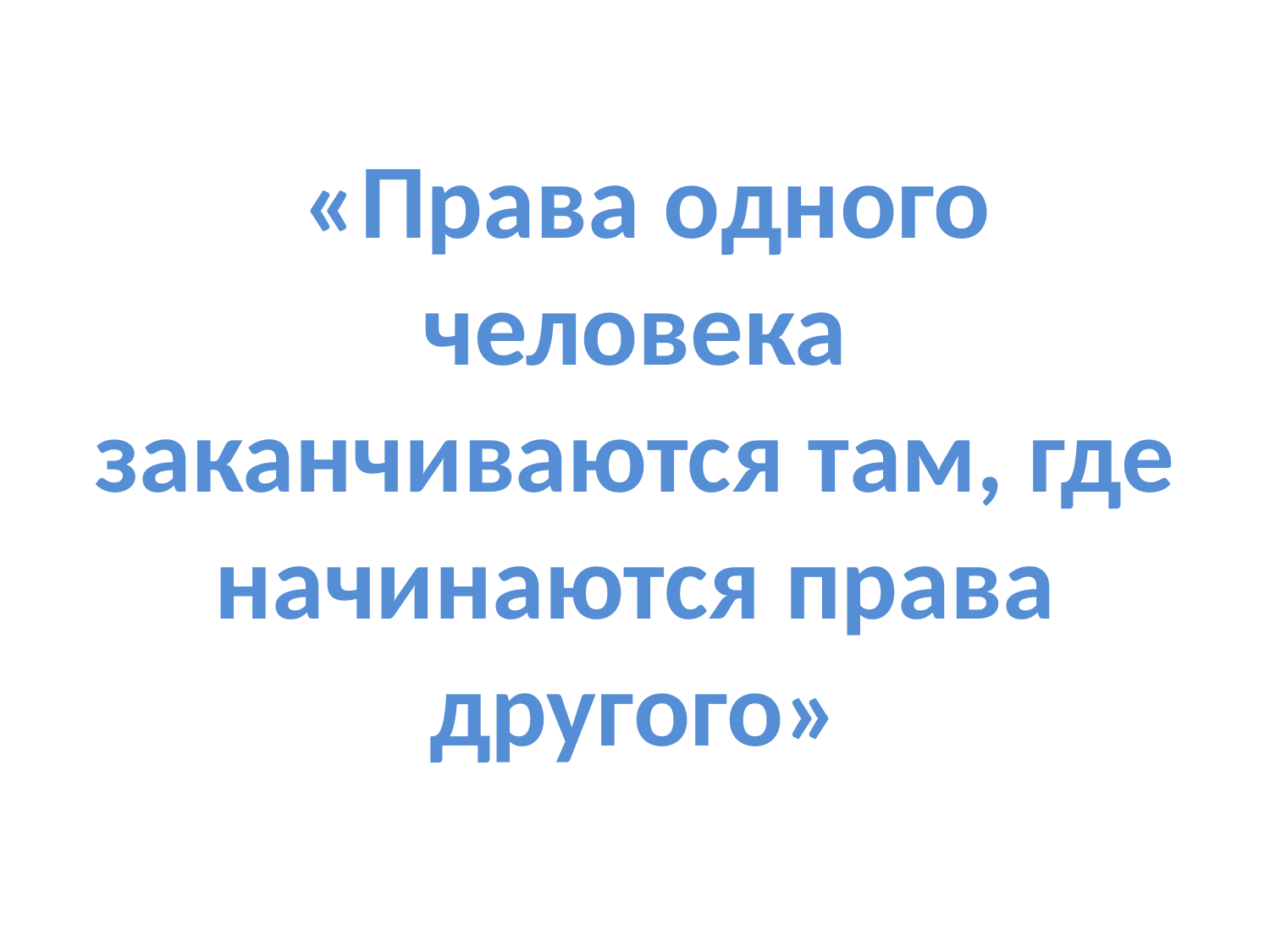

# «Права одного человека заканчиваются там, где начинаются права другого»